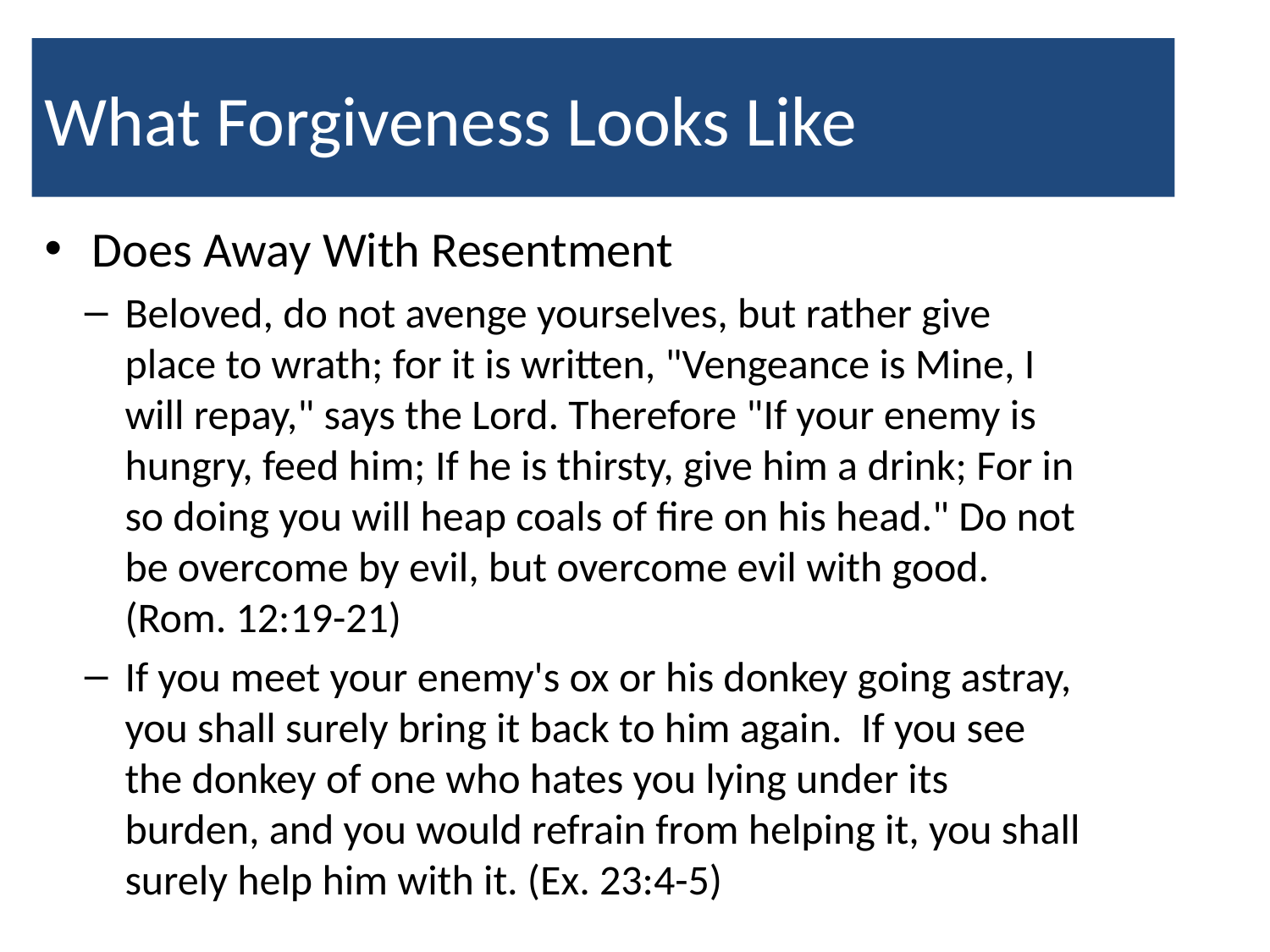

# What Forgiveness Looks Like
Does Away With Resentment
Beloved, do not avenge yourselves, but rather give place to wrath; for it is written, "Vengeance is Mine, I will repay," says the Lord. Therefore "If your enemy is hungry, feed him; If he is thirsty, give him a drink; For in so doing you will heap coals of fire on his head." Do not be overcome by evil, but overcome evil with good. (Rom. 12:19-21)
If you meet your enemy's ox or his donkey going astray, you shall surely bring it back to him again.  If you see the donkey of one who hates you lying under its burden, and you would refrain from helping it, you shall surely help him with it. (Ex. 23:4-5)